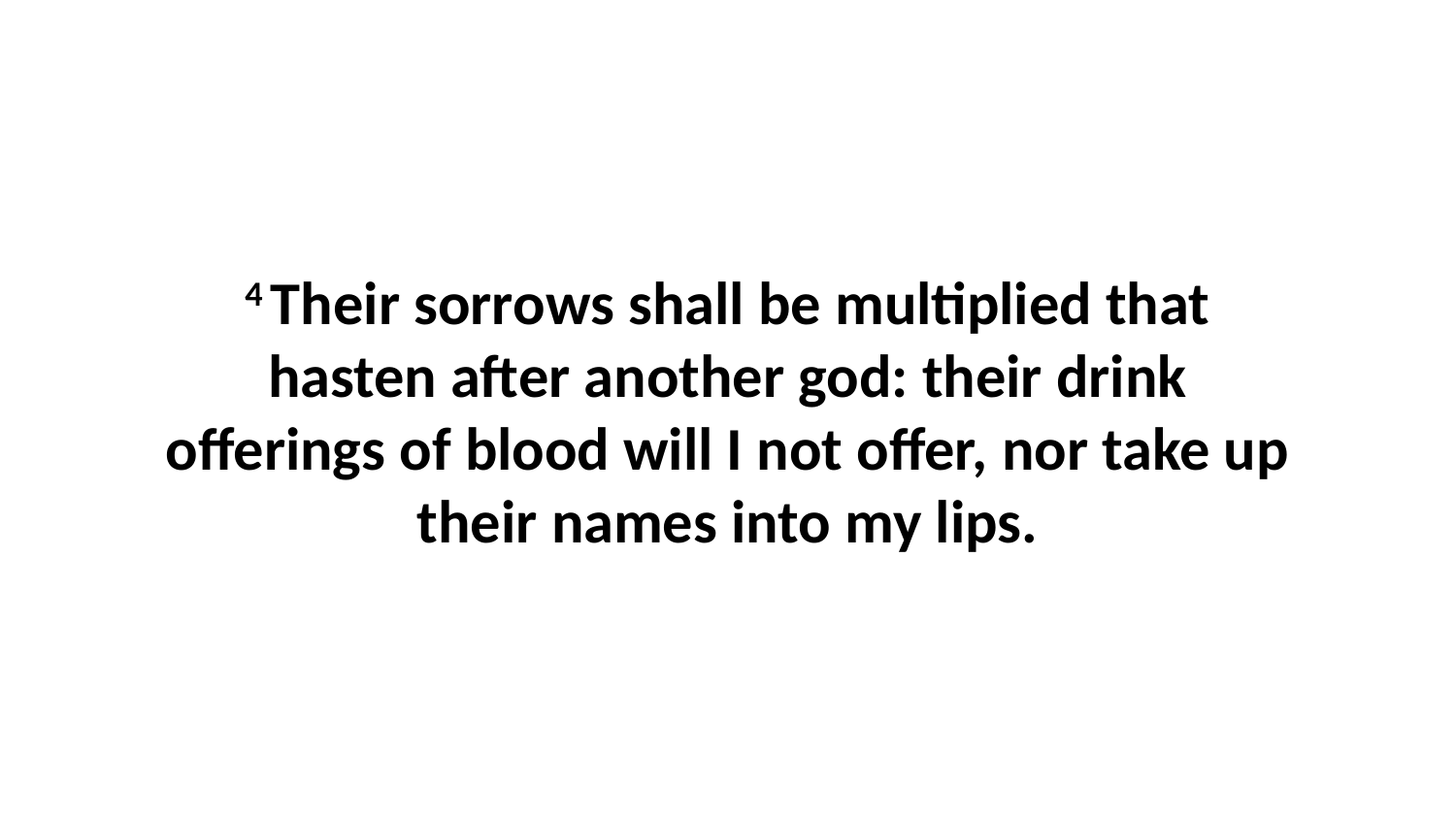

4 Their sorrows shall be multiplied that hasten after another god: their drink offerings of blood will I not offer, nor take up their names into my lips.